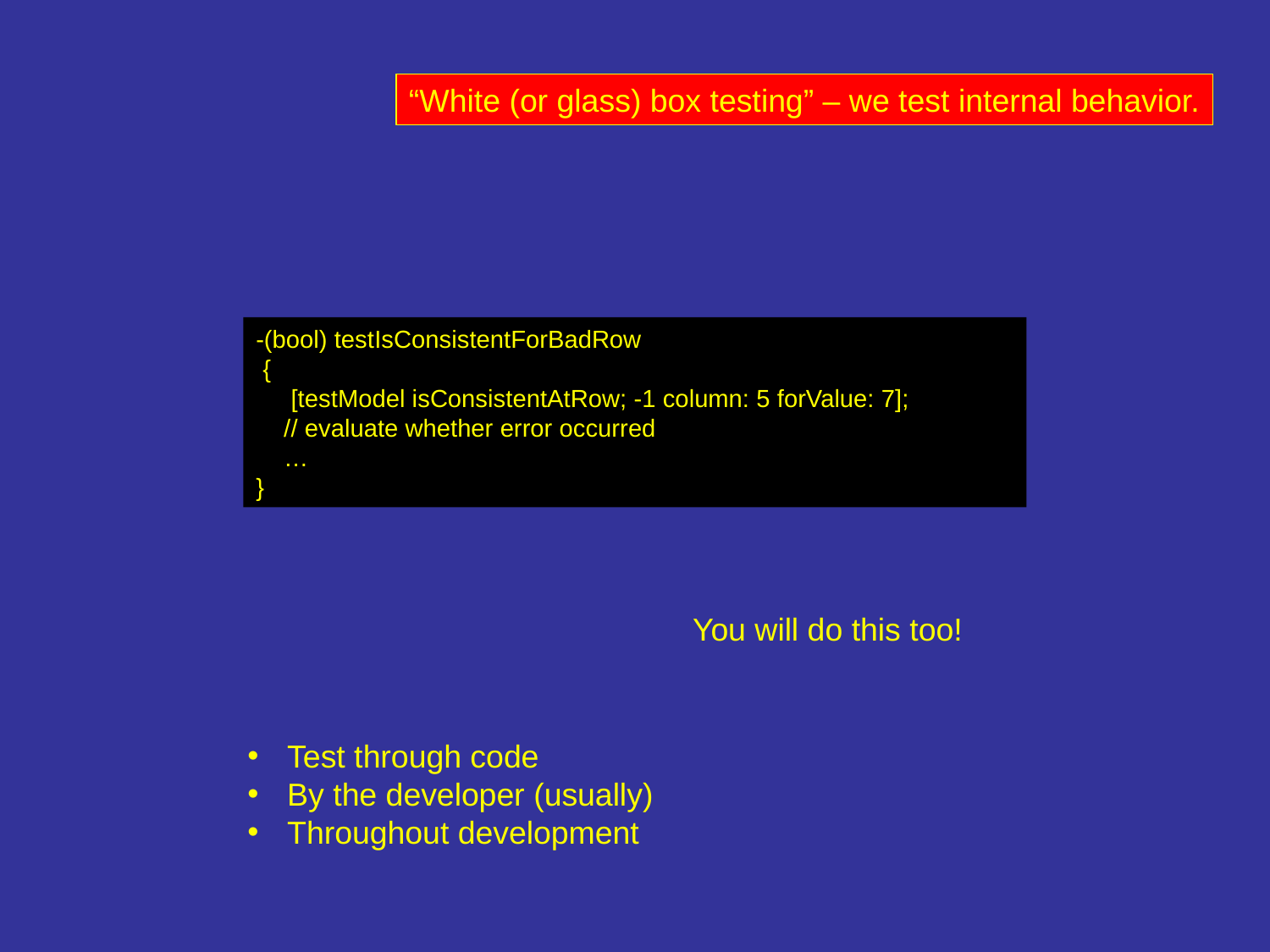

“White (or glass) box testing” – we test internal behavior.
-(bool) testIsConsistentForBadRow
 {
     [testModel isConsistentAtRow; -1 column: 5 forValue: 7];
    // evaluate whether error occurred
    …
}
You will do this too!
Test through code
By the developer (usually)
Throughout development